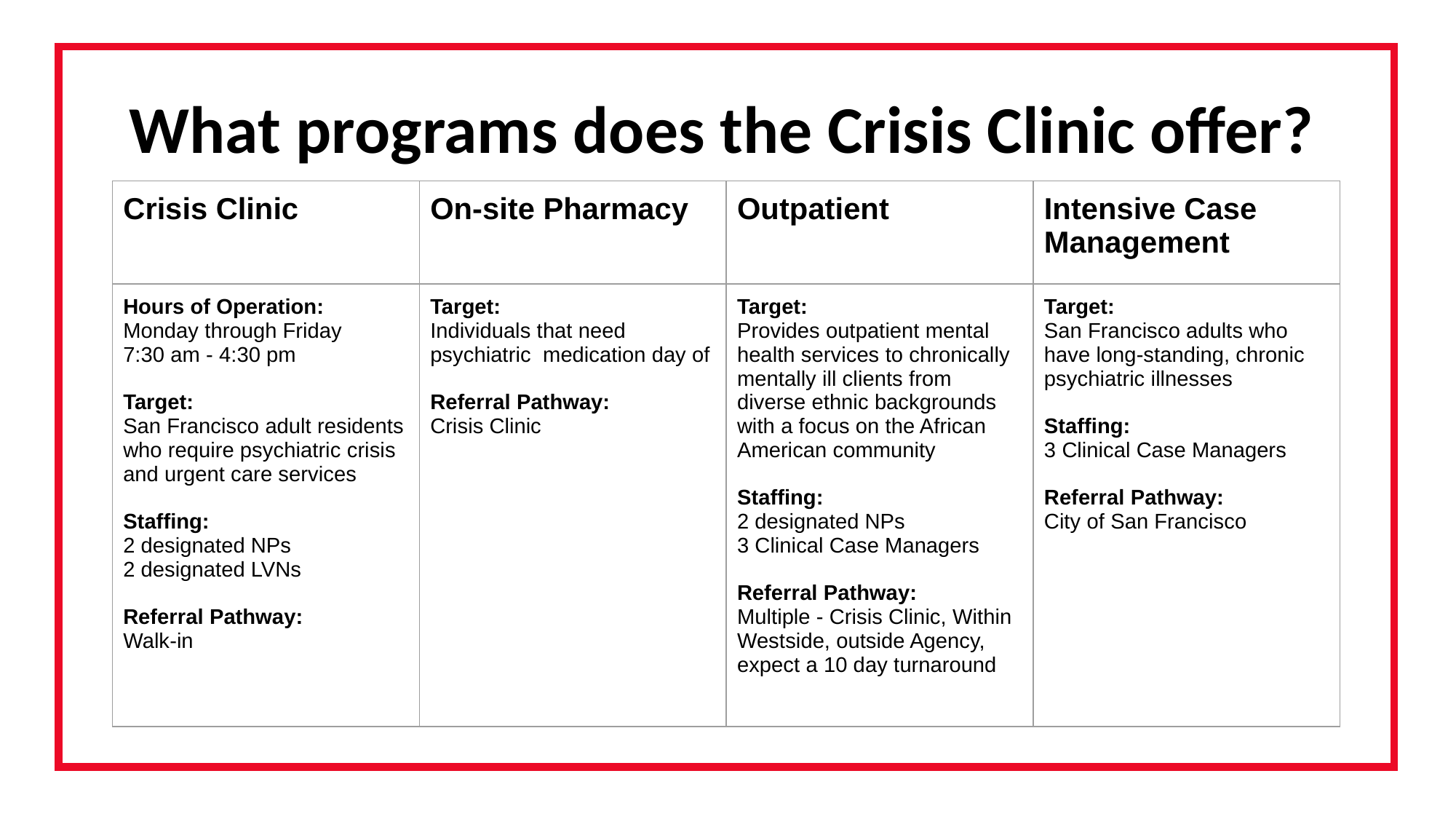

Tab
# What programs does the Crisis Clinic offer?
| Crisis Clinic | On-site Pharmacy | Outpatient | Intensive Case Management |
| --- | --- | --- | --- |
| Hours of Operation: Monday through Friday 7:30 am - 4:30 pm Target: San Francisco adult residents who require psychiatric crisis and urgent care services Staffing: 2 designated NPs 2 designated LVNs Referral Pathway: Walk-in | Target: Individuals that need psychiatric medication day of Referral Pathway: Crisis Clinic | Target: Provides outpatient mental health services to chronically mentally ill clients from diverse ethnic backgrounds with a focus on the African American community Staffing: 2 designated NPs 3 Clinical Case Managers Referral Pathway: Multiple - Crisis Clinic, Within Westside, outside Agency, expect a 10 day turnaround | Target: San Francisco adults who have long-standing, chronic psychiatric illnesses Staffing: 3 Clinical Case Managers Referral Pathway: City of San Francisco |